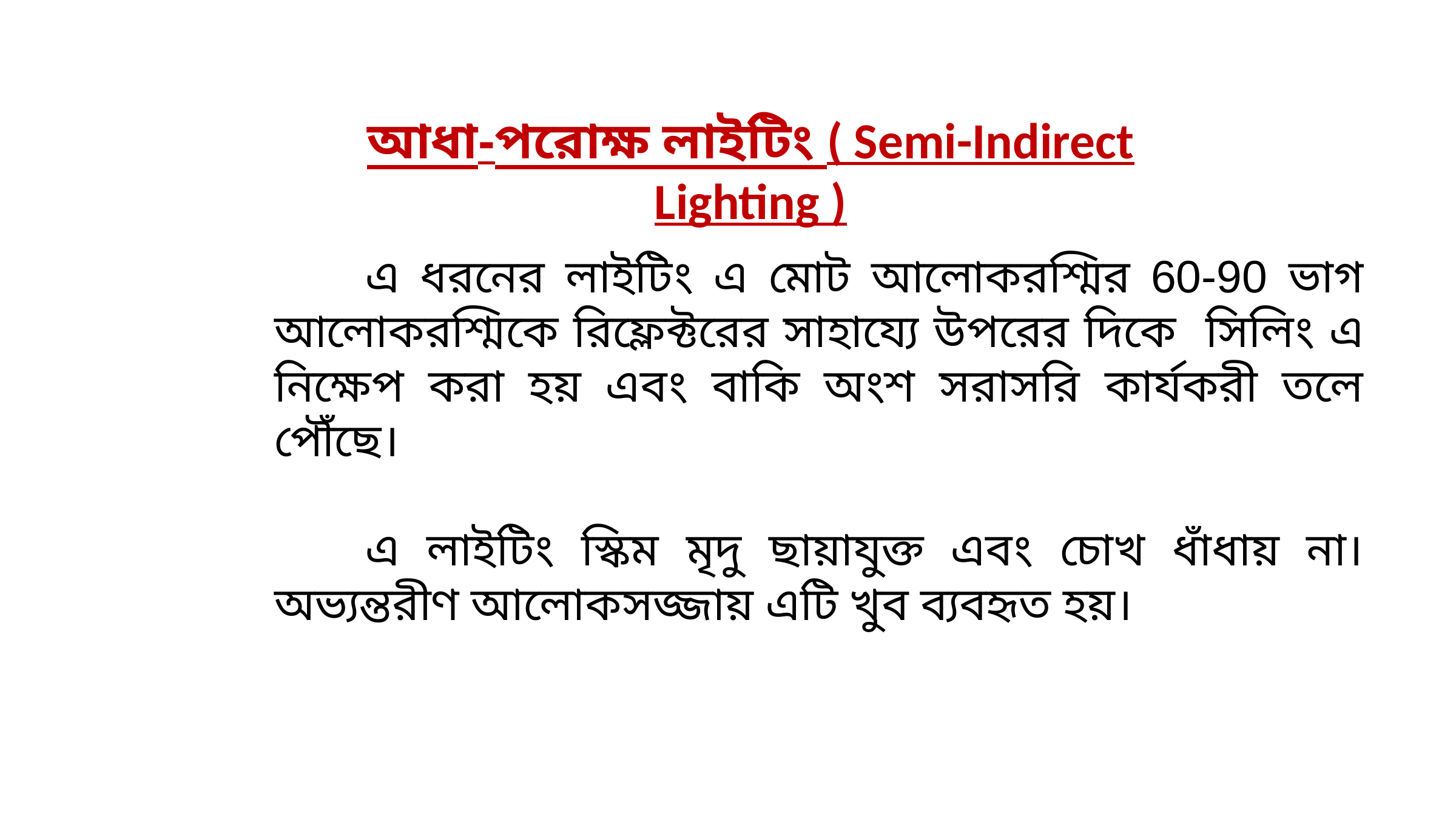

আধা-পরোক্ষ লাইটিং ( Semi-Indirect Lighting )
	এ ধরনের লাইটিং এ মোট আলোকরশ্মির 60-90 ভাগ আলোকরশ্মিকে রিফ্লেক্টরের সাহায্যে উপরের দিকে  সিলিং এ নিক্ষেপ করা হয় এবং বাকি অংশ সরাসরি কার্যকরী তলে পৌঁছে।

	এ লাইটিং স্কিম মৃদু ছায়াযুক্ত এবং চোখ ধাঁধায় না। অভ্যন্তরীণ আলোকসজ্জায় এটি খুব ব্যবহৃত হয়।